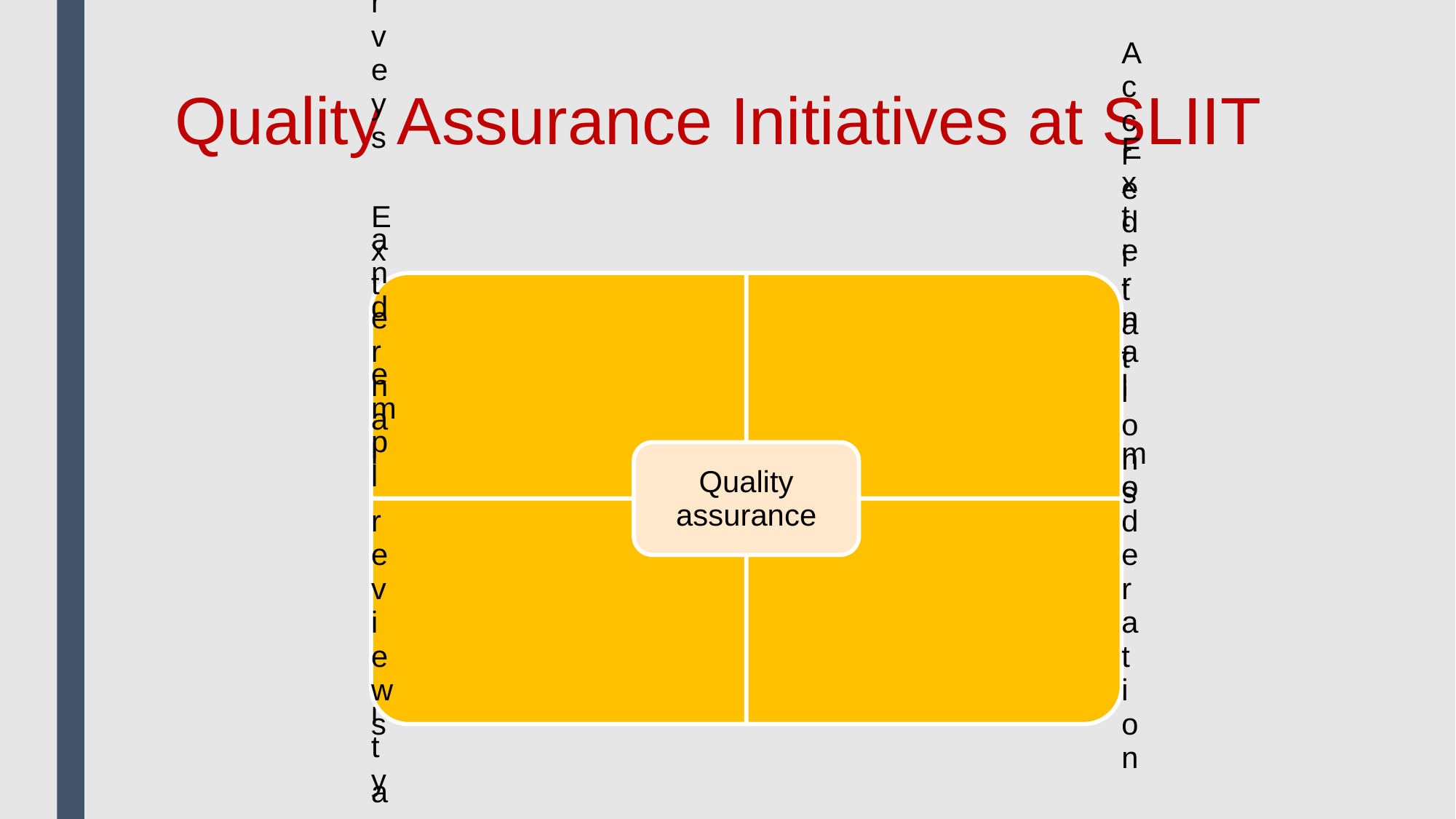

# Quality Assurance Initiatives at SLIIT

Quality assurance